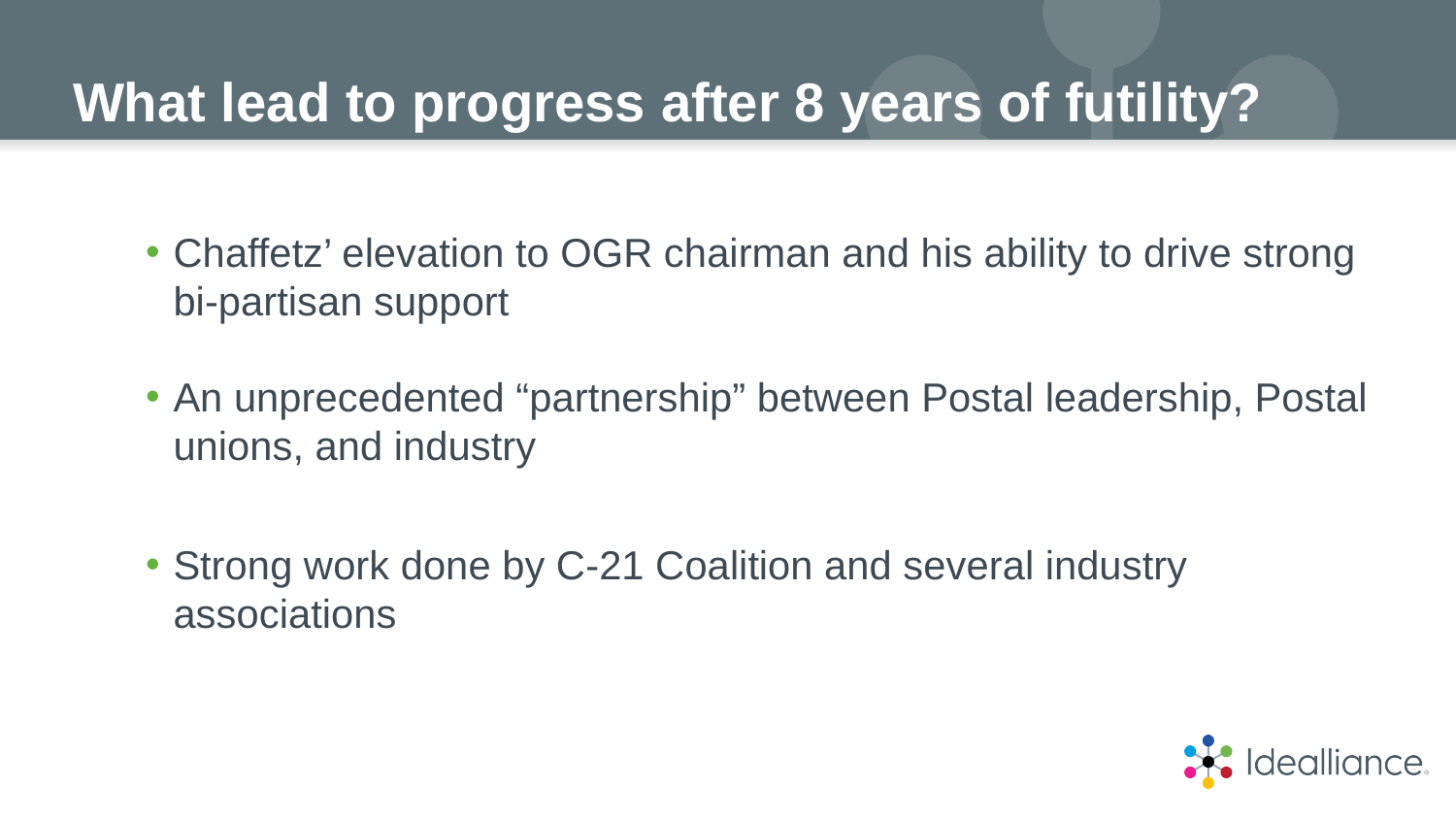

# What lead to progress after 8 years of futility?
Chaffetz’ elevation to OGR chairman and his ability to drive strong bi-partisan support

An unprecedented “partnership” between Postal leadership, Postal unions, and industry

Strong work done by C-21 Coalition and several industry associations